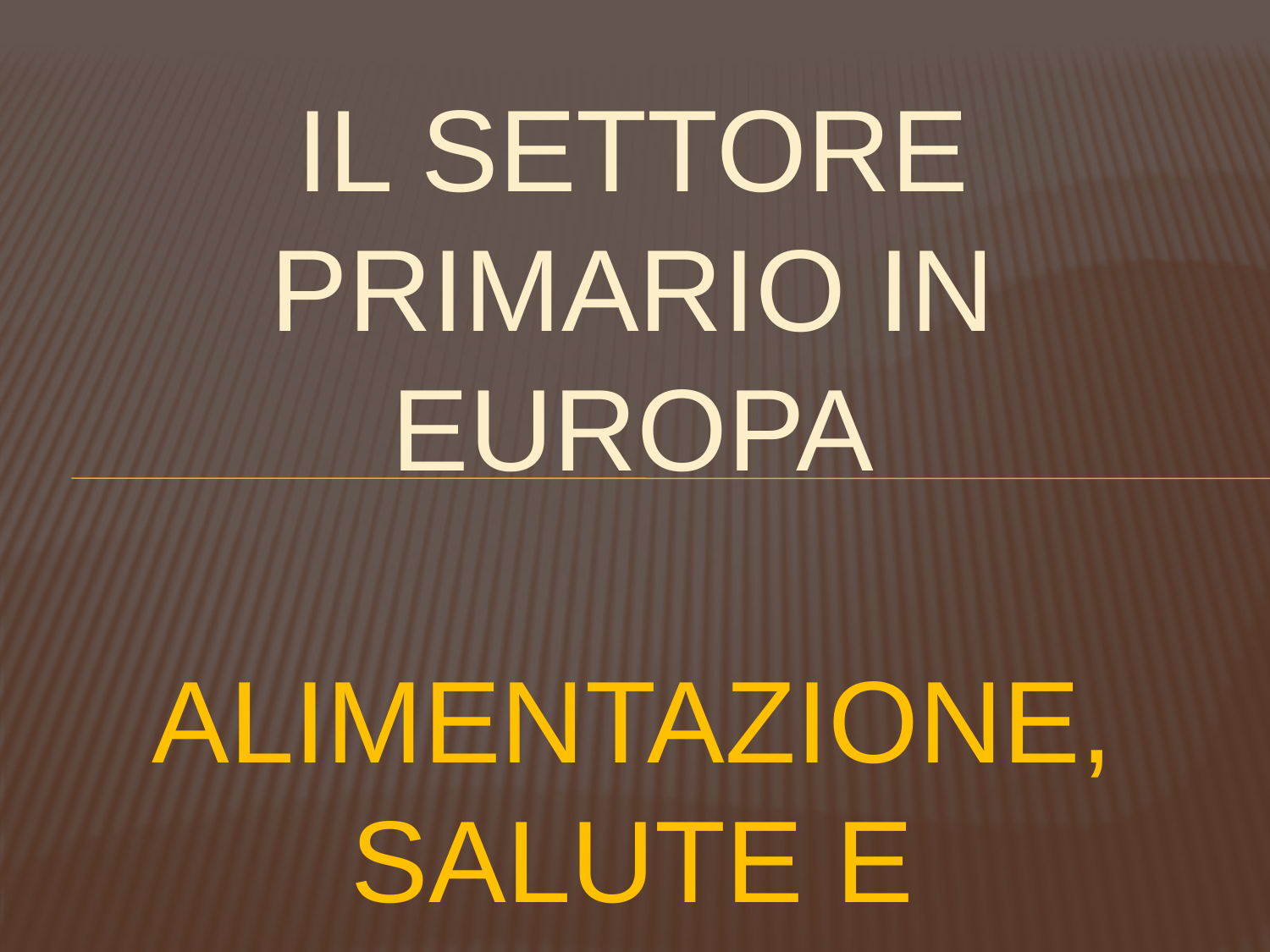

# IL SETTORE PRIMARIO IN EUROPA ALIMENTAZIONE, SALUTE E AMBIENTE